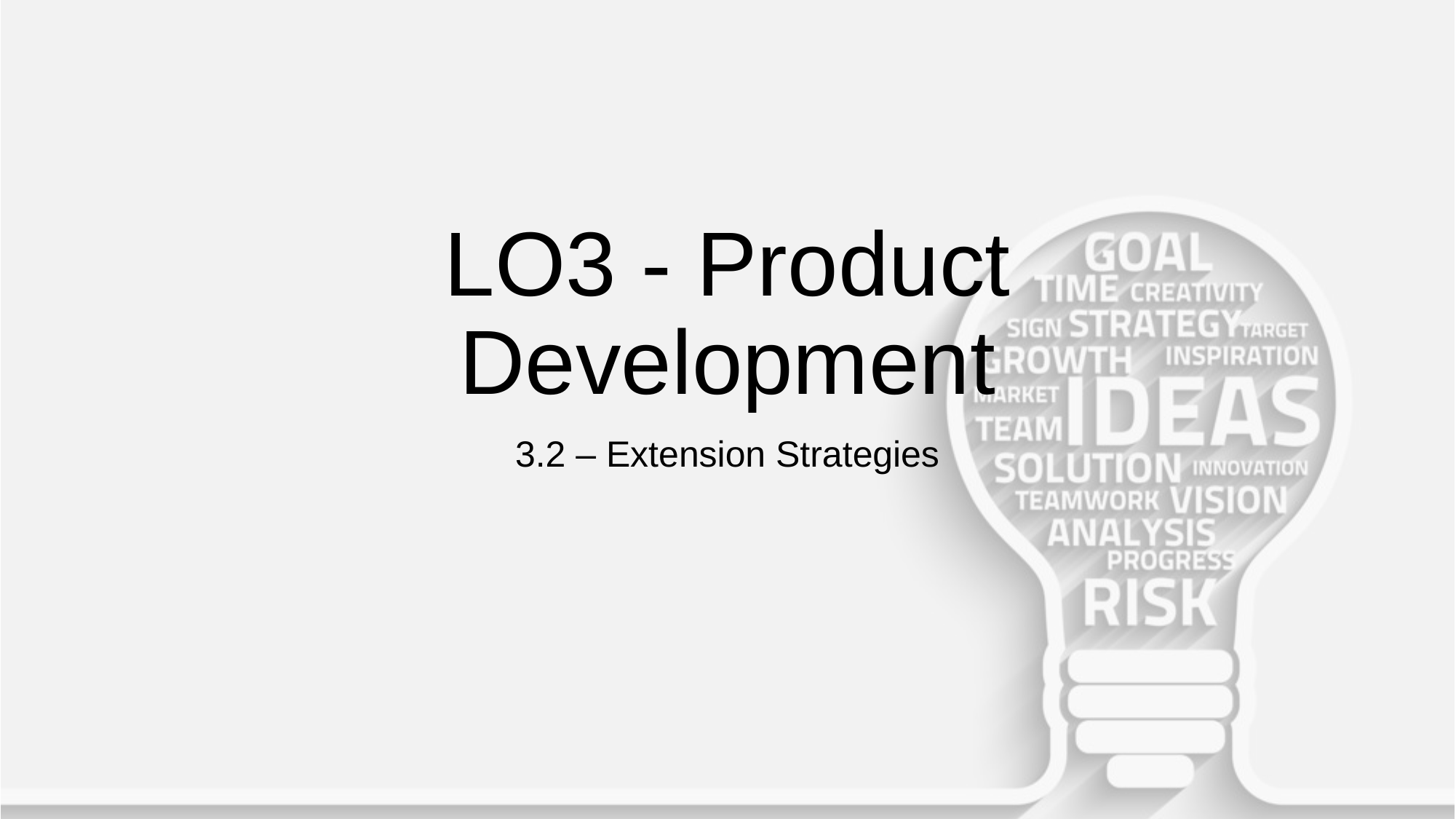

# LO3 - Product Development
3.2 – Extension Strategies